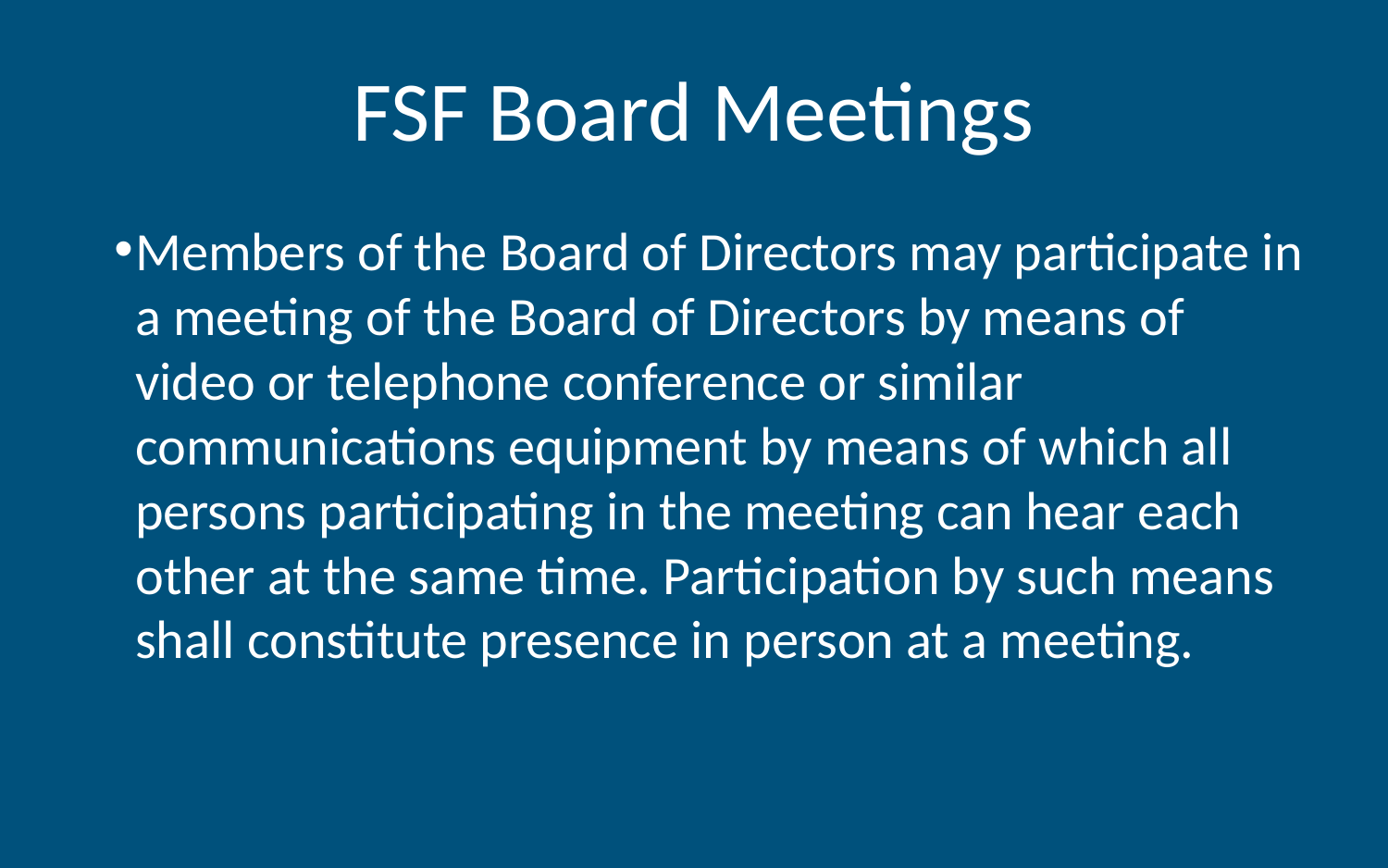

# FSF Board Meetings
Members of the Board of Directors may participate in a meeting of the Board of Directors by means of video or telephone conference or similar communications equipment by means of which all persons participating in the meeting can hear each other at the same time. Participation by such means shall constitute presence in person at a meeting.